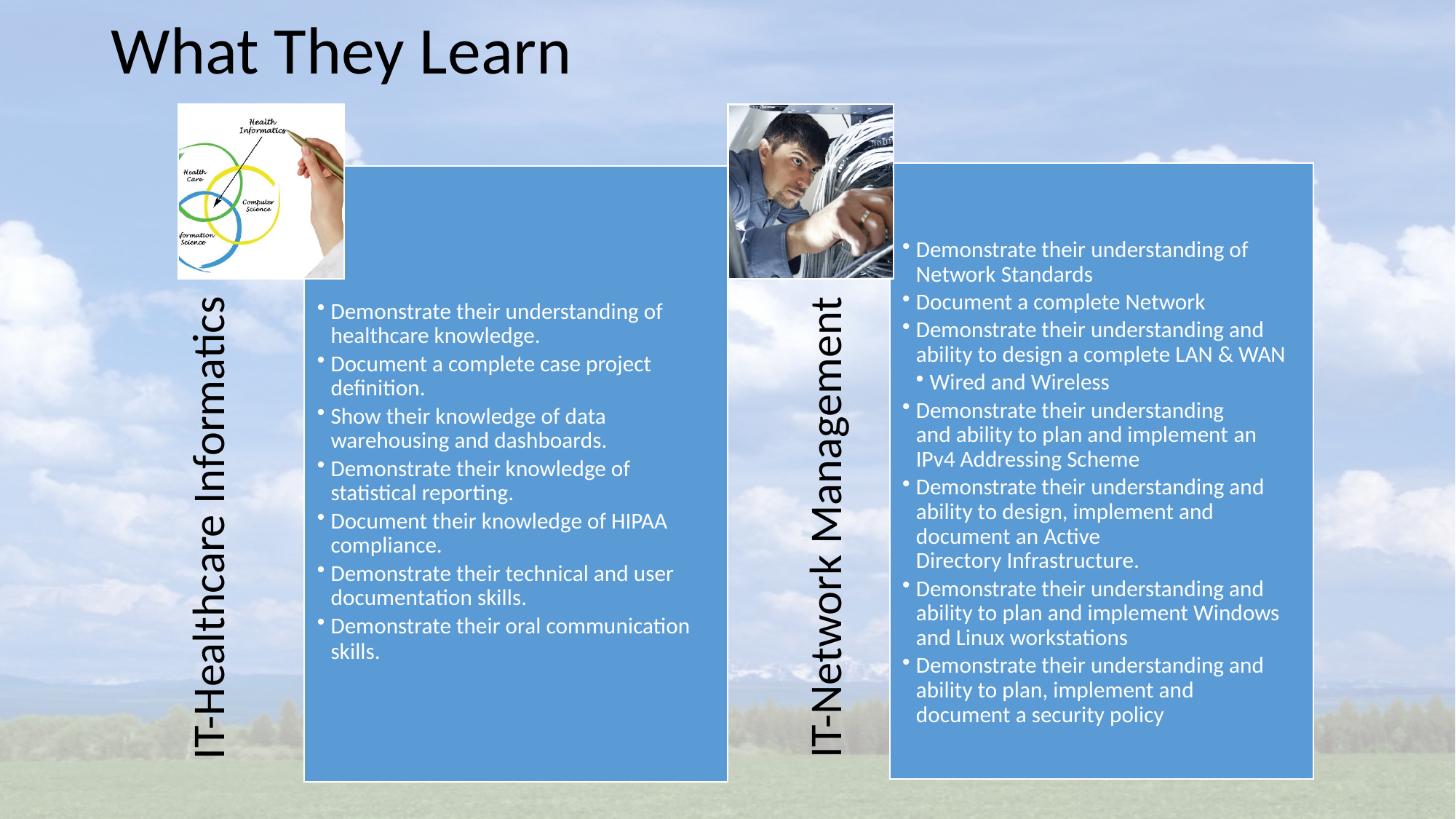

# What They Learn
IT-Healthcare Informatics

Demonstrate their understanding of healthcare knowledge.
Document a complete case project definition.
Show their knowledge of data warehousing and dashboards.
Demonstrate their knowledge of statistical reporting.
Document their knowledge of HIPAA compliance.
Demonstrate their technical and user documentation skills.
Demonstrate their oral communication skills.
IT-Network Management
Demonstrate their understanding of Network Standards
Document a complete Network
Demonstrate their understanding and ability to design a complete LAN & WAN
Wired and Wireless
Demonstrate their understanding and ability to plan and implement an IPv4 Addressing Scheme
Demonstrate their understanding and ability to design, implement and document an Active Directory Infrastructure.
Demonstrate their understanding and ability to plan and implement Windows and Linux workstations
Demonstrate their understanding and ability to plan, implement and document a security policy